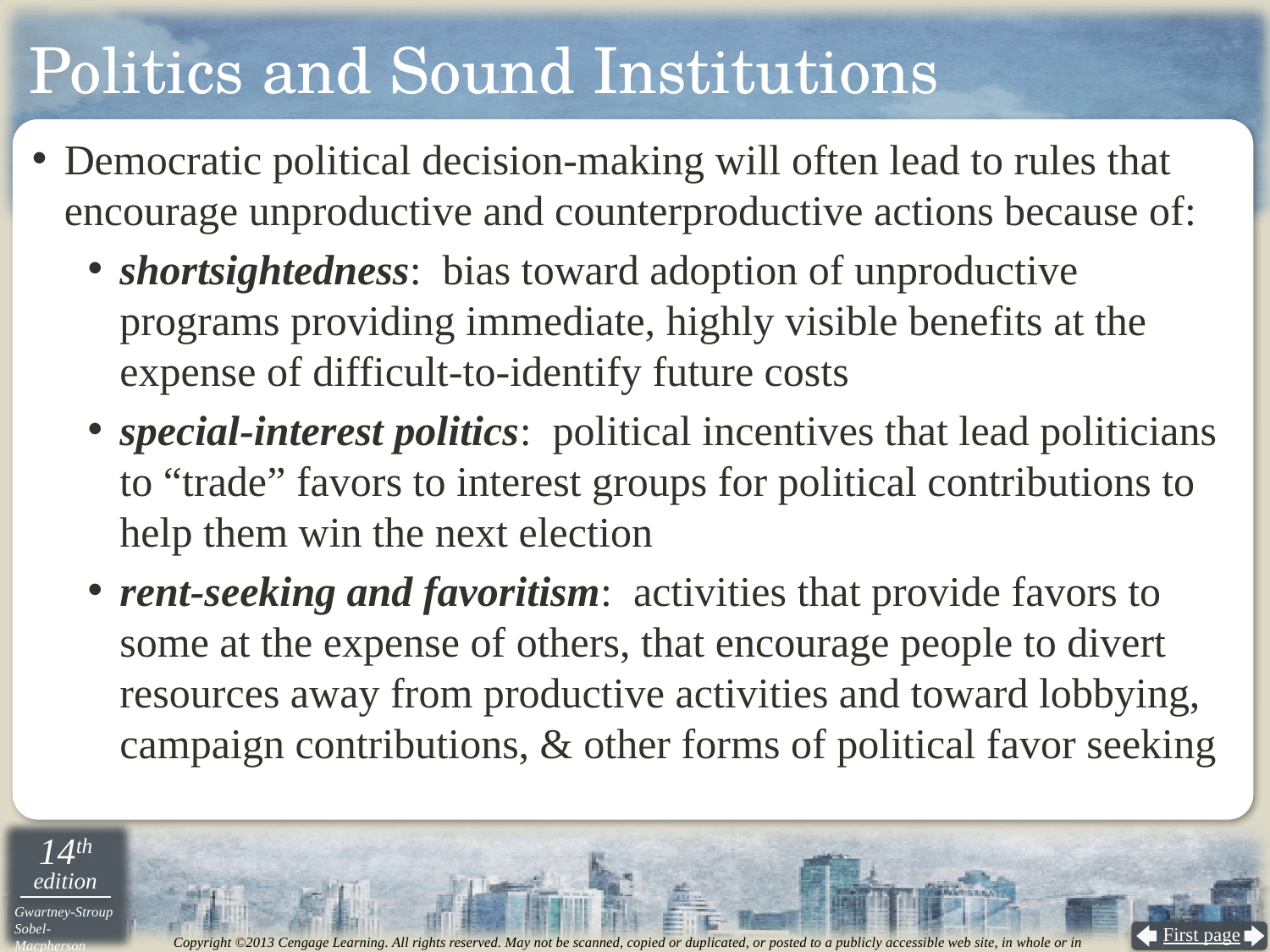

# Politics and Sound Institutions

Democratic political decision-making will often lead to rules that encourage unproductive and counterproductive actions because of:
shortsightedness:  bias toward adoption of unproductive programs providing immediate, highly visible benefits at the expense of difficult-to-identify future costs
special-interest politics:  political incentives that lead politicians to “trade” favors to interest groups for political contributions to help them win the next election
rent-seeking and favoritism:  activities that provide favors to some at the expense of others, that encourage people to divert resources away from productive activities and toward lobbying, campaign contributions, & other forms of political favor seeking